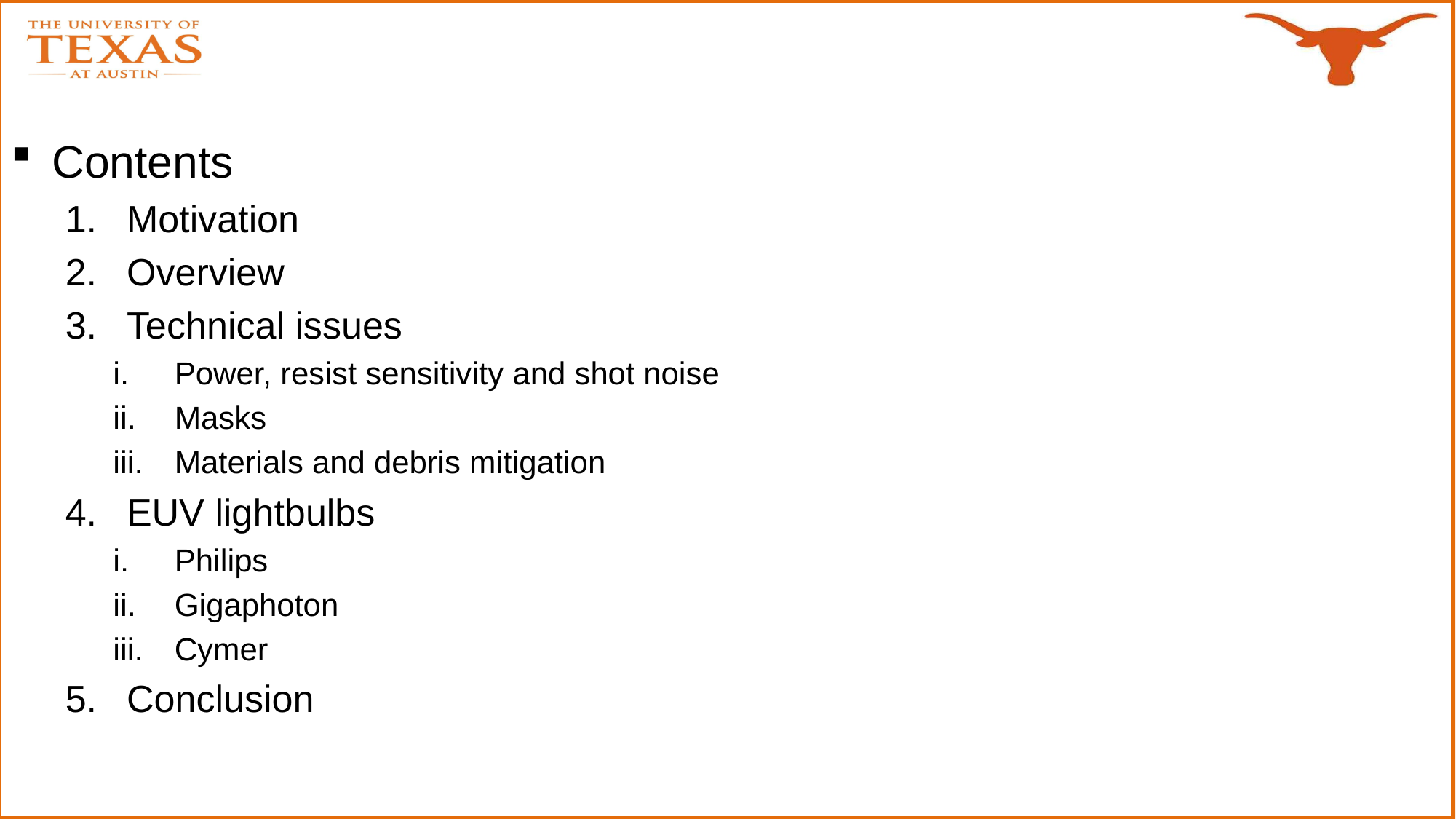

Contents
Motivation
Overview
Technical issues
Power, resist sensitivity and shot noise
Masks
Materials and debris mitigation
EUV lightbulbs
Philips
Gigaphoton
Cymer
Conclusion